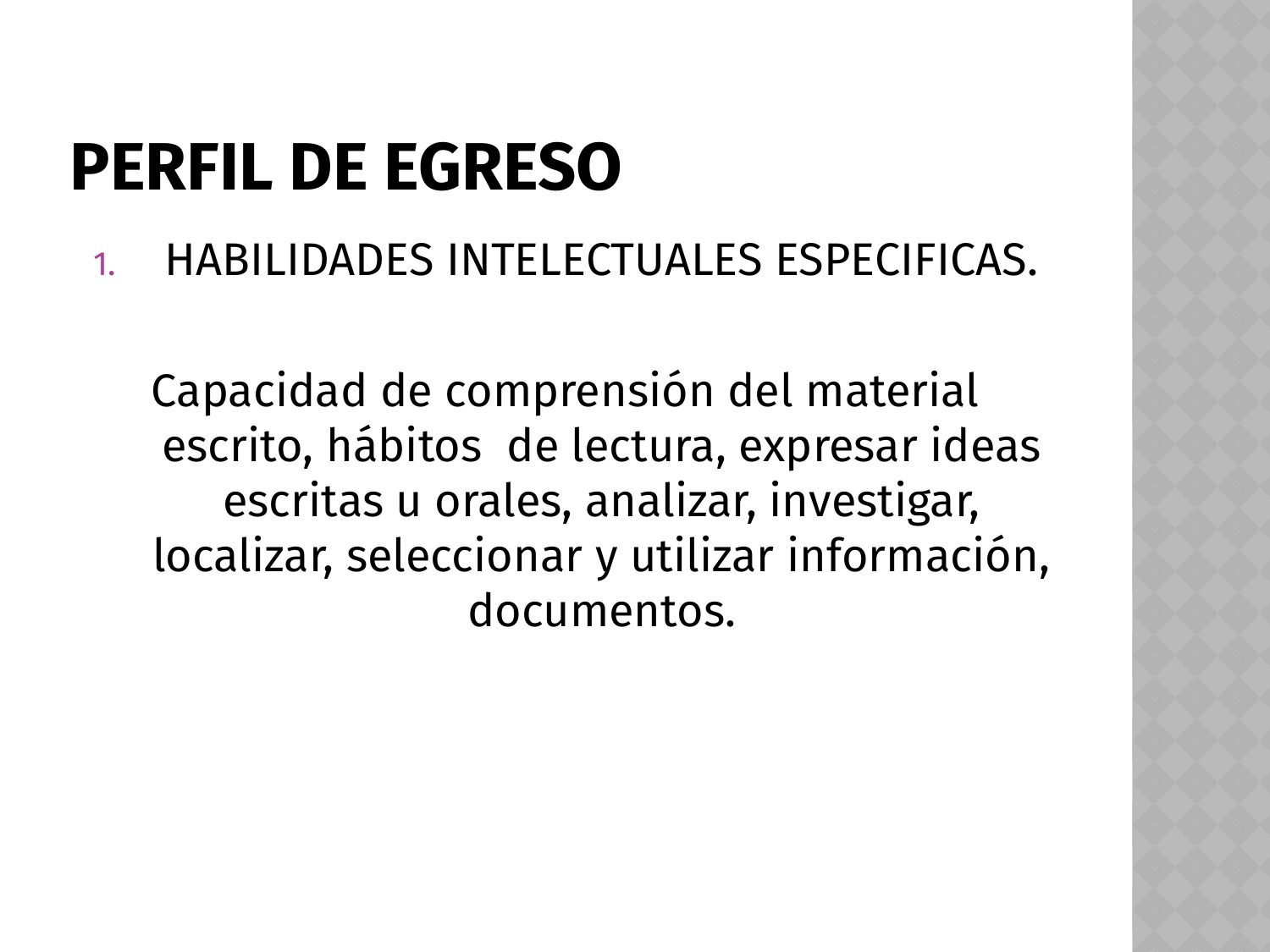

# PERFIL DE EGRESO
HABILIDADES INTELECTUALES ESPECIFICAS.

Capacidad de comprensión del material escrito, hábitos  de lectura, expresar ideas escritas u orales, analizar, investigar, localizar, seleccionar y utilizar información, documentos.